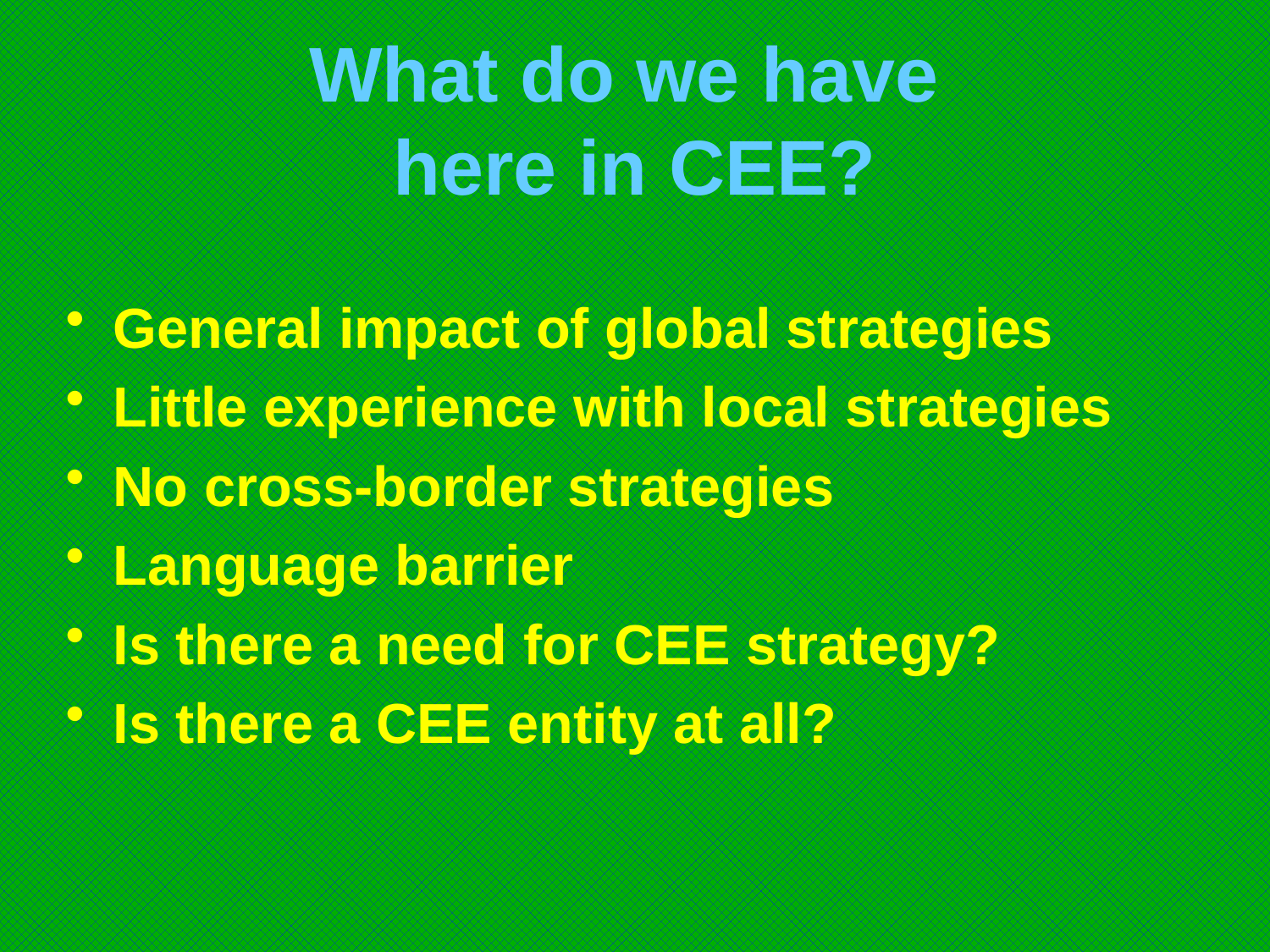

# What do we have here in CEE?
General impact of global strategies
Little experience with local strategies
No cross-border strategies
Language barrier
Is there a need for CEE strategy?
Is there a CEE entity at all?